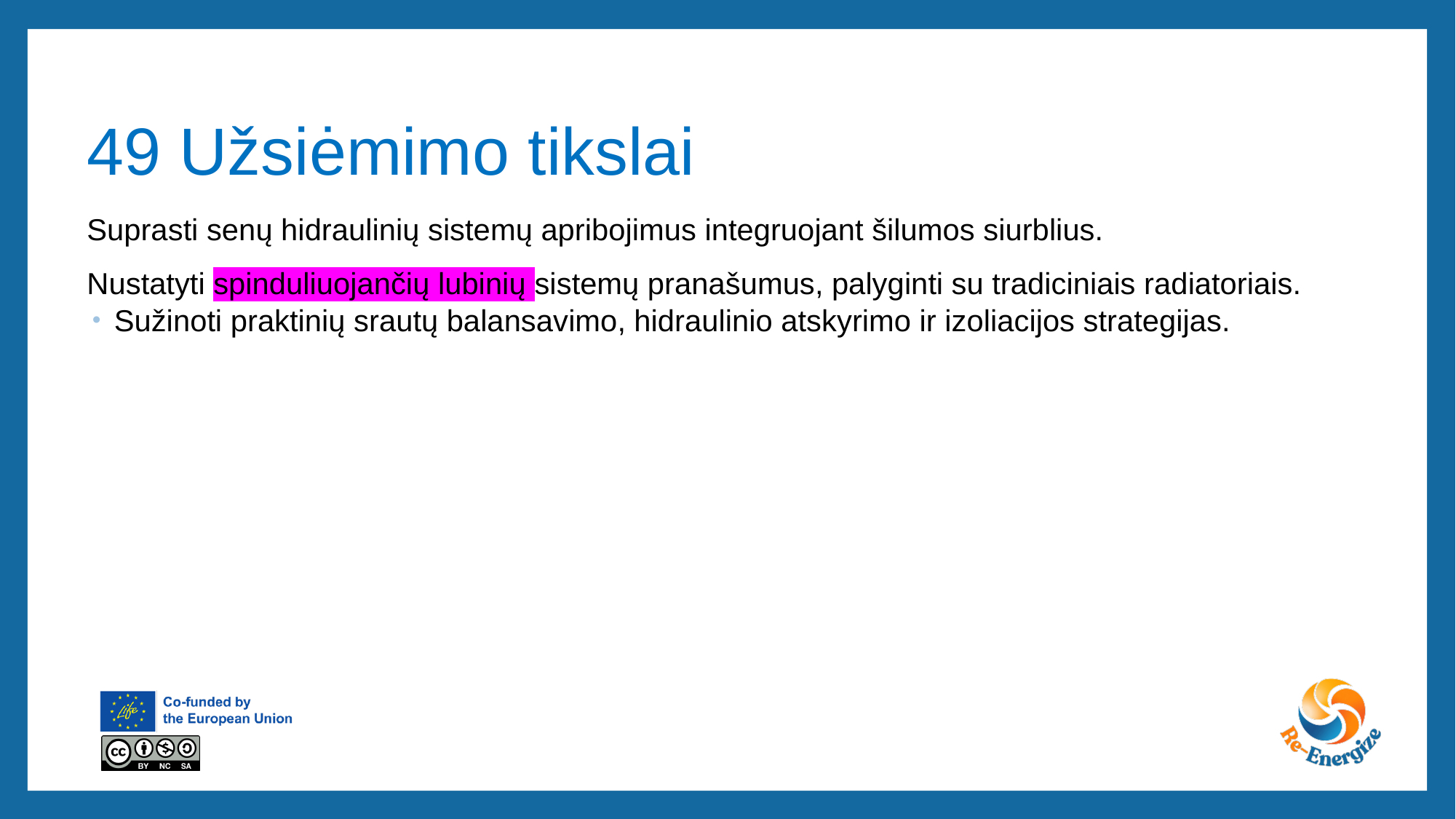

# 49 Užsiėmimo tikslai
Suprasti senų hidraulinių sistemų apribojimus integruojant šilumos siurblius.
Nustatyti spinduliuojančių lubinių sistemų pranašumus, palyginti su tradiciniais radiatoriais.
Sužinoti praktinių srautų balansavimo, hidraulinio atskyrimo ir izoliacijos strategijas.